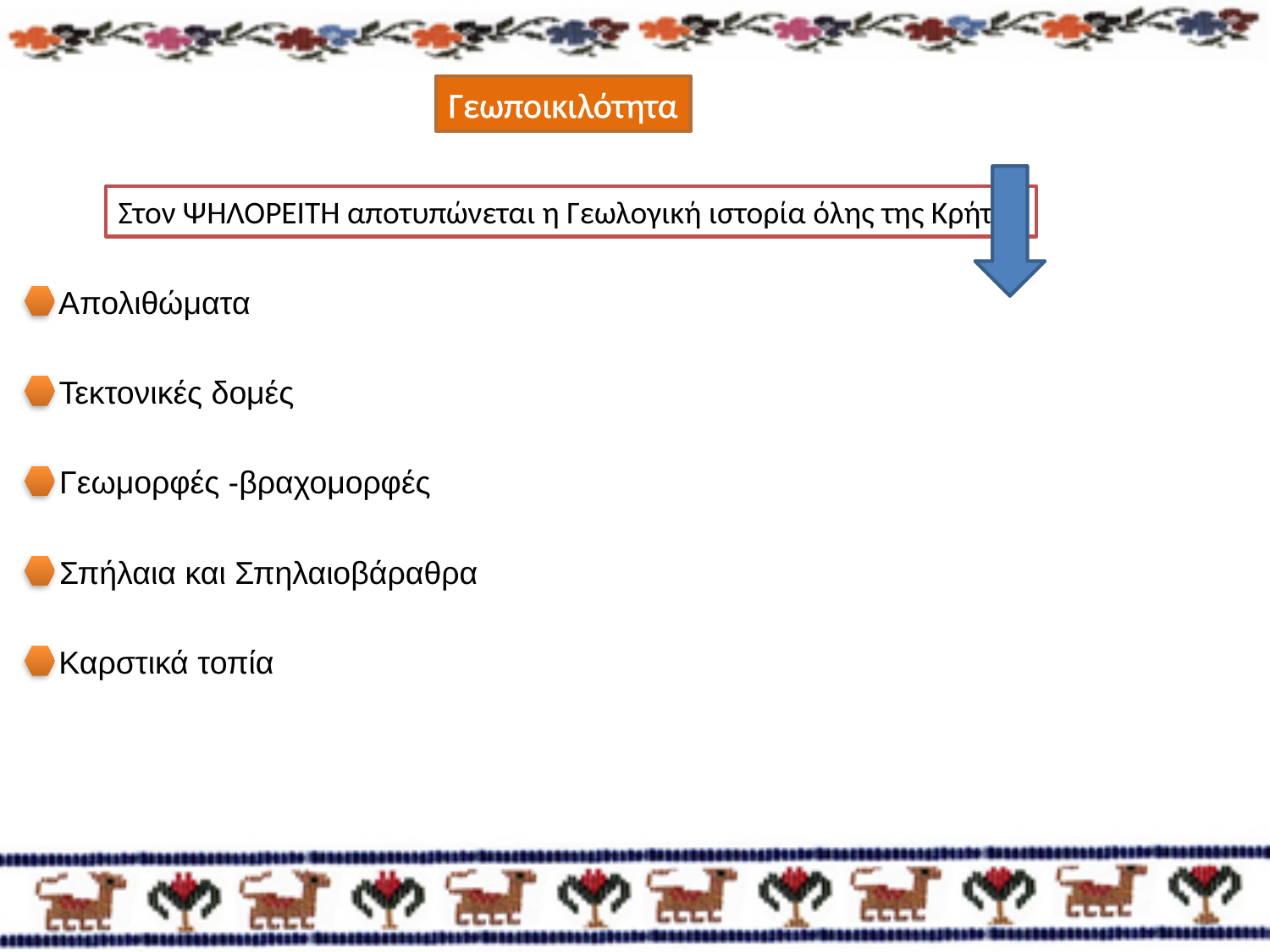

Γεωποικιλότητα

Στον ΨΗΛΟΡΕΙΤΗ αποτυπώνεται η Γεωλογική ιστορία όλης της Κρήτης
Απολιθώματα

Τεκτονικές δομές

Γεωμορφές -βραχομορφές

Σπήλαια και Σπηλαιοβάραθρα

Καρστικά τοπία